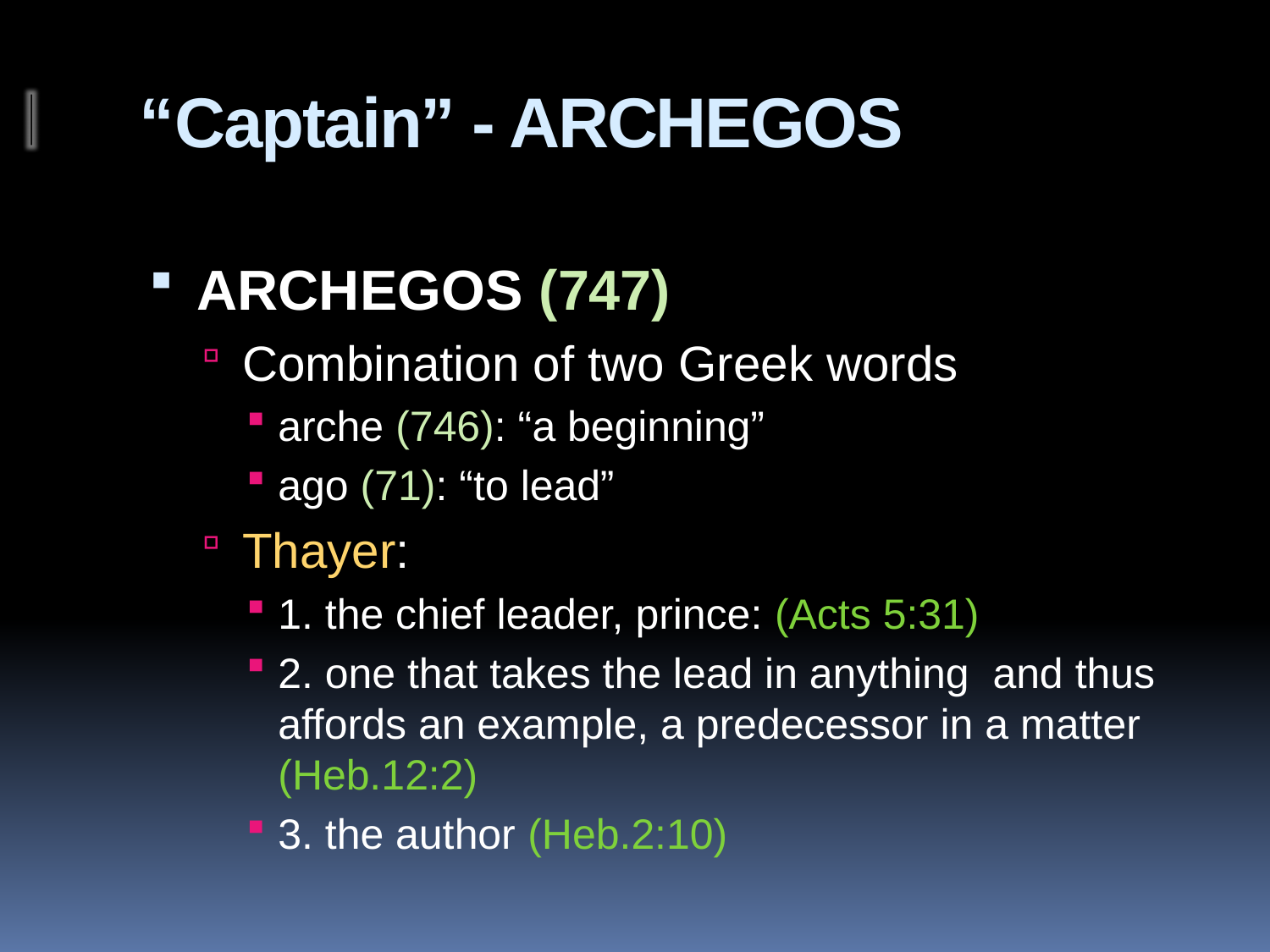

# “Captain” - ARCHEGOS
ARCHEGOS (747)
Combination of two Greek words
arche (746): “a beginning”
ago (71): “to lead”
Thayer:
1. the chief leader, prince: (Acts 5:31)
2. one that takes the lead in anything  and thus affords an example, a predecessor in a matter (Heb.12:2)
3. the author (Heb.2:10)